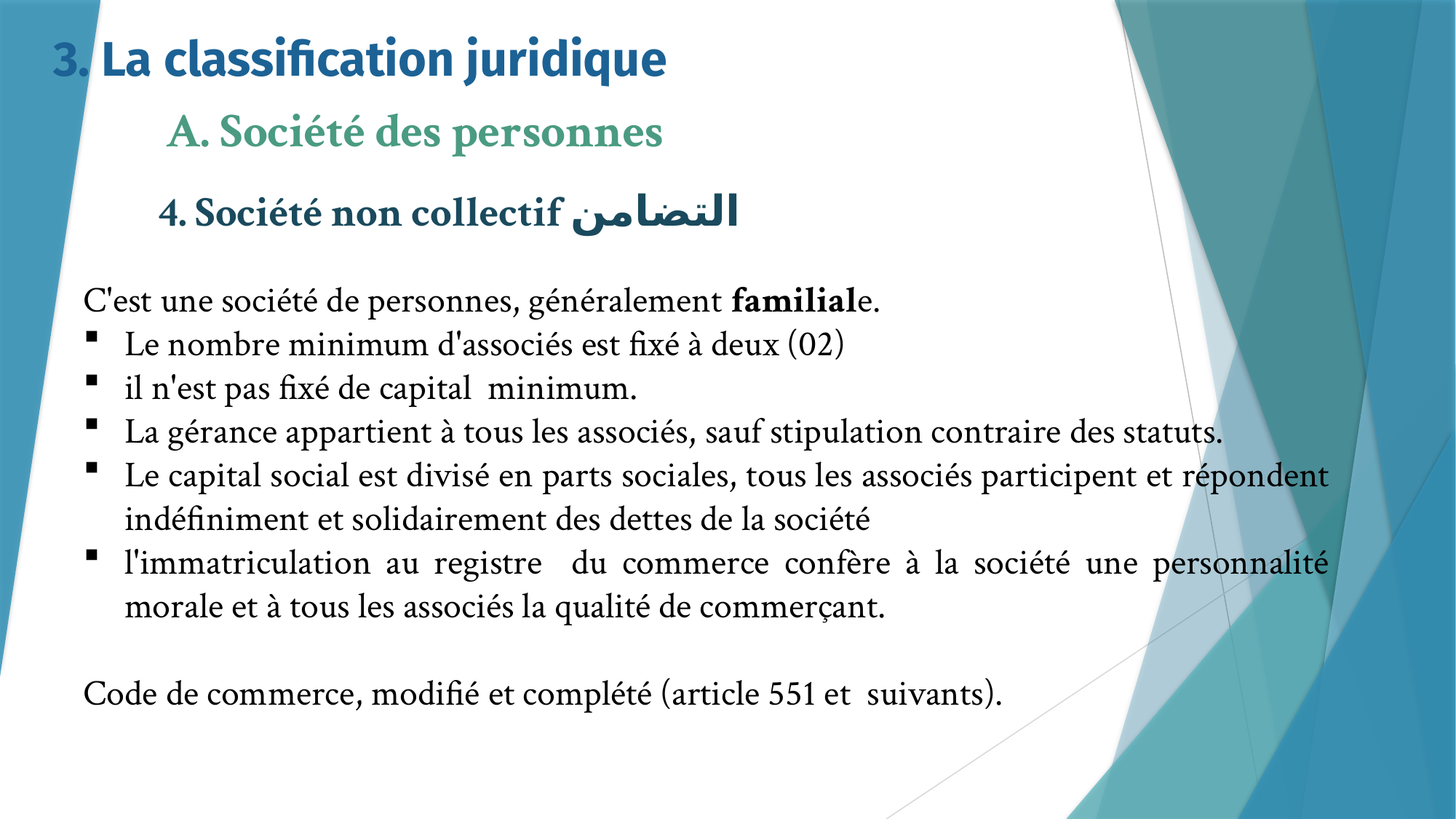

3. La classification juridique
A. Société des personnes
4. Société non collectif التضامن
C'est une société de personnes, généralement familiale.
Le nombre minimum d'associés est fixé à deux (02)
il n'est pas fixé de capital  minimum.
La gérance appartient à tous les associés, sauf stipulation contraire des statuts.
Le capital social est divisé en parts sociales, tous les associés participent et répondent indéfiniment et solidairement des dettes de la société
l'immatriculation au registre  du commerce confère à la société une personnalité morale et à tous les associés la qualité de commerçant.

Code de commerce, modifié et complété (article 551 et  suivants).